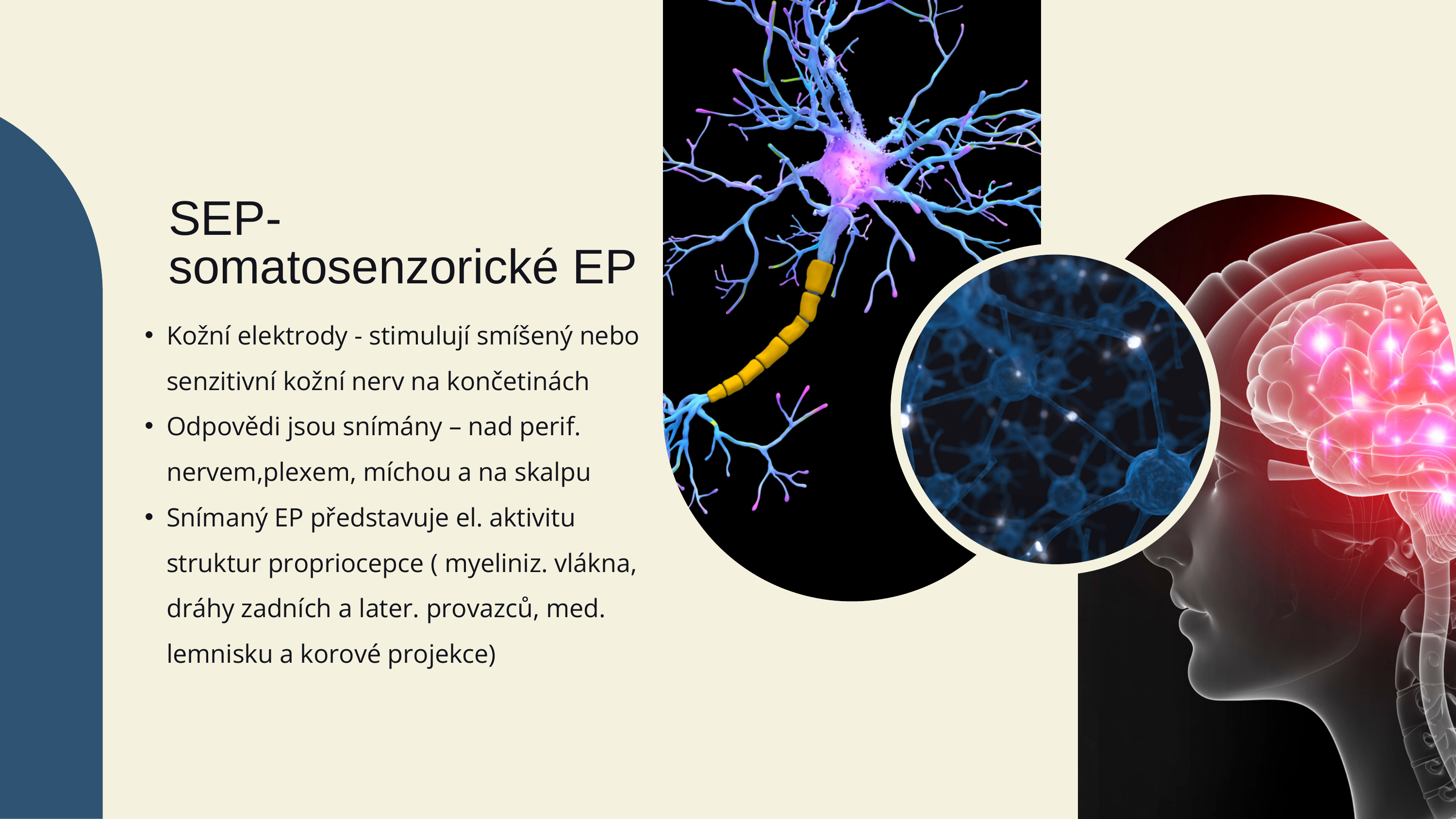

SEP- somatosenzorické EP

Kožní elektrody - stimulují smíšený nebo senzitivní kožní nerv na končetinách
Odpovědi jsou snímány – nad perif. nervem,plexem, míchou a na skalpu
Snímaný EP představuje el. aktivitu struktur propriocepce ( myeliniz. vlákna, dráhy zadních a later. provazců, med. lemnisku a korové projekce)